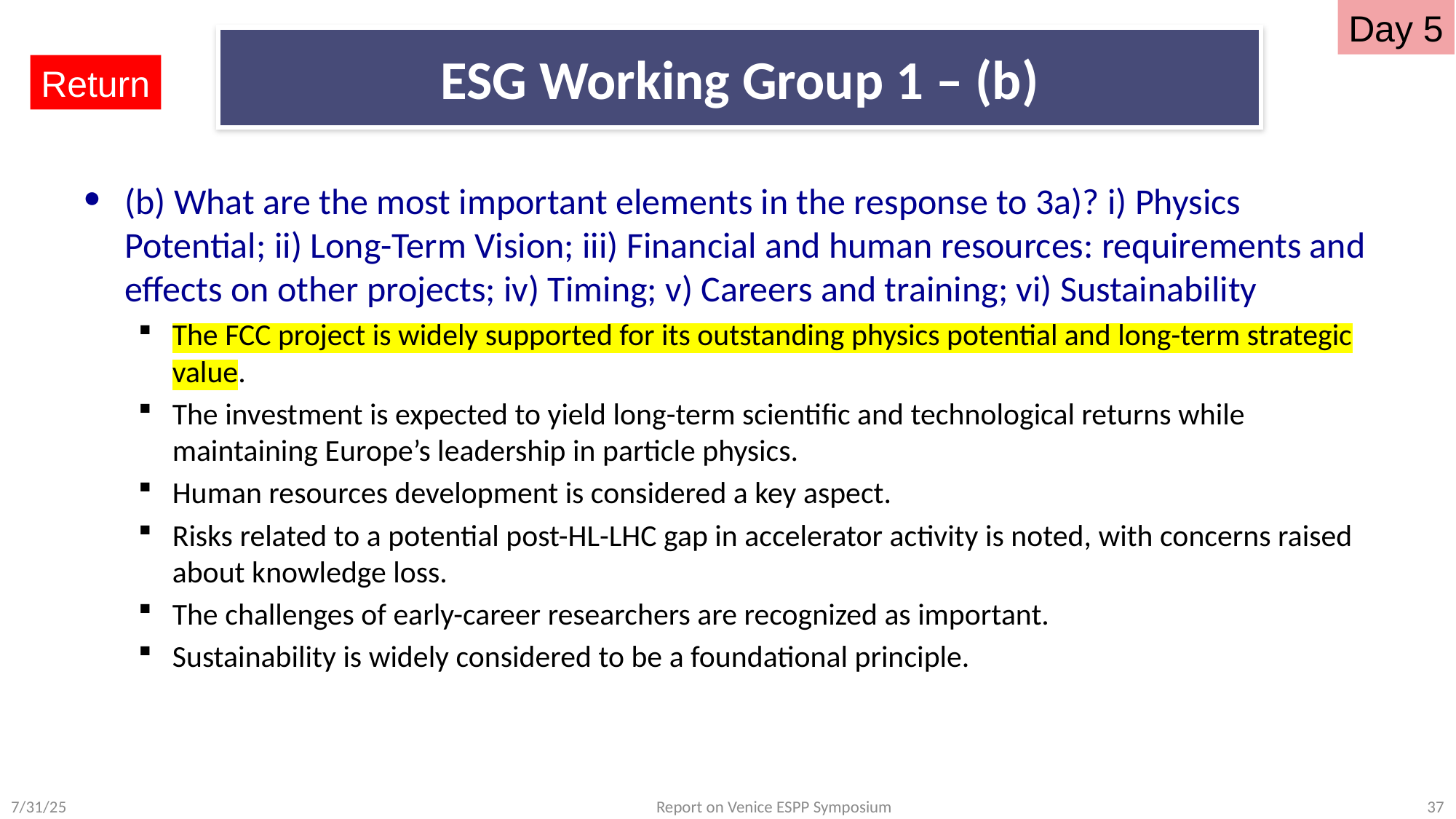

Day 5
# ESG Working Group 1 – (b)
Return
(b) What are the most important elements in the response to 3a)? i) Physics Potential; ii) Long-Term Vision; iii) Financial and human resources: requirements and effects on other projects; iv) Timing; v) Careers and training; vi) Sustainability
The FCC project is widely supported for its outstanding physics potential and long-term strategic value.
The investment is expected to yield long-term scientific and technological returns while maintaining Europe’s leadership in particle physics.
Human resources development is considered a key aspect.
Risks related to a potential post-HL-LHC gap in accelerator activity is noted, with concerns raised about knowledge loss.
The challenges of early-career researchers are recognized as important.
Sustainability is widely considered to be a foundational principle.
7/31/25
Report on Venice ESPP Symposium
37